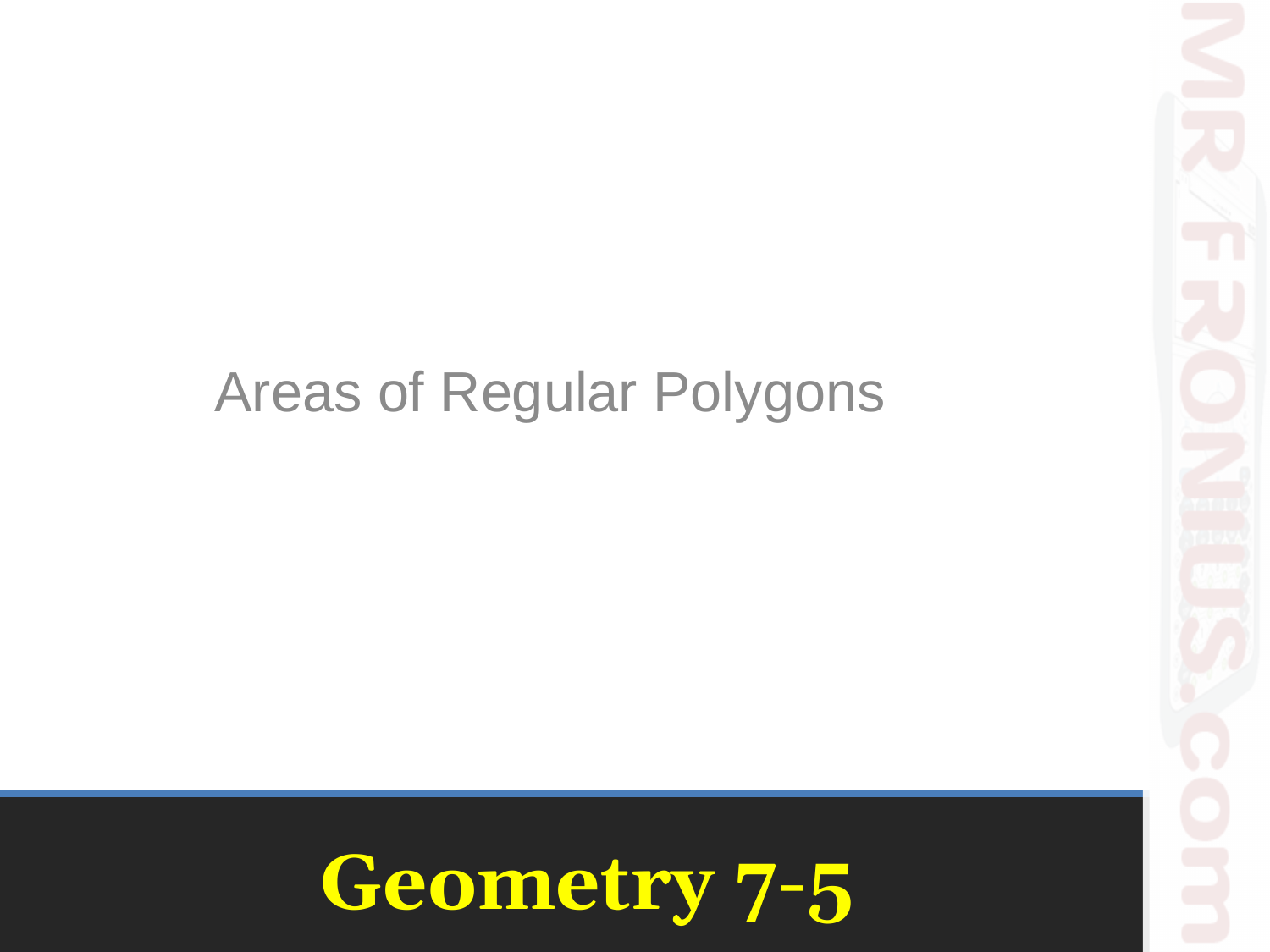

Areas of Regular Polygons
# Geometry 7-5